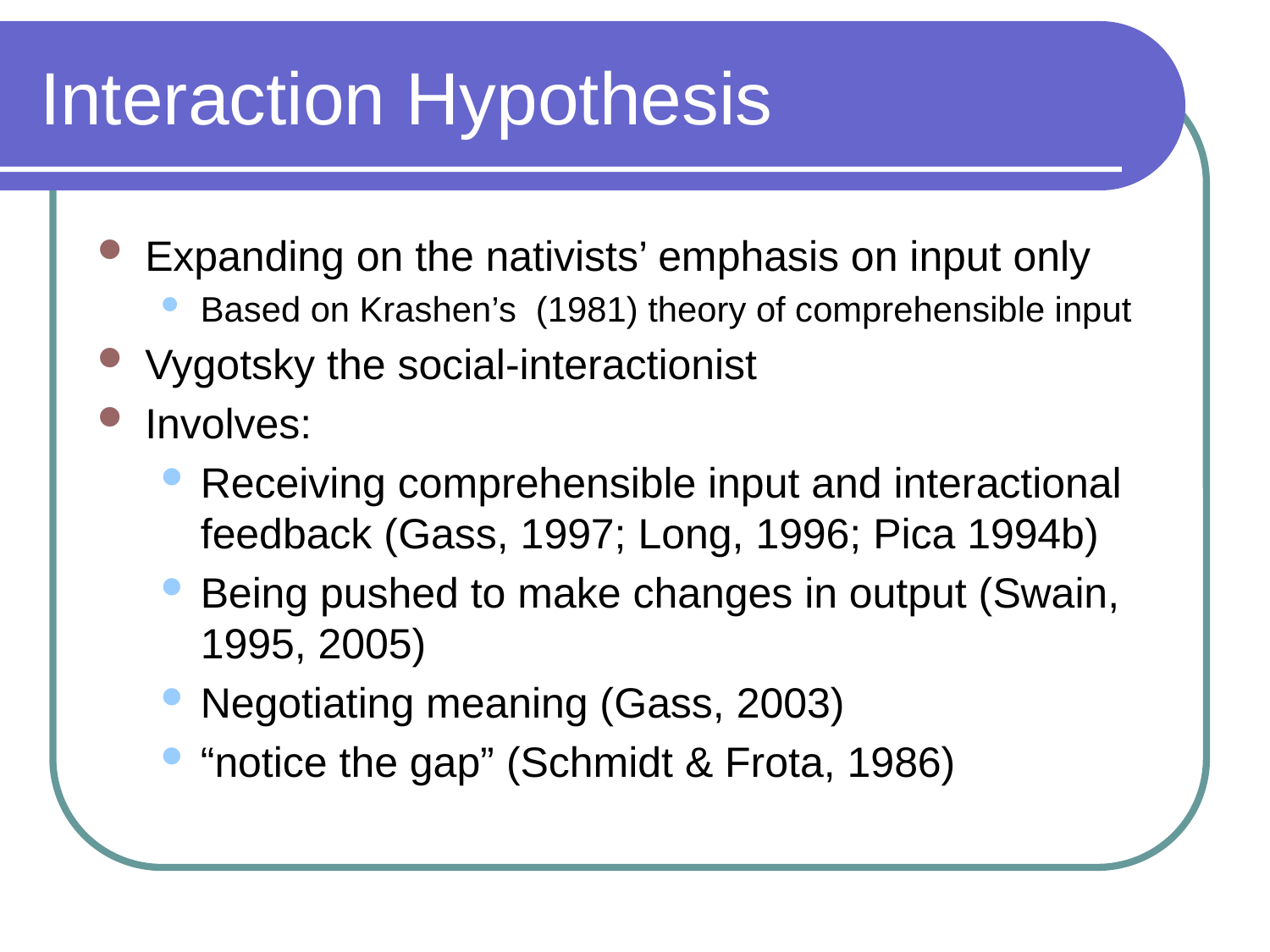

Interaction Hypothesis
Expanding on the nativists’ emphasis on input only
Based on Krashen’s  (1981) theory of comprehensible input
Vygotsky the social-interactionist
Involves:
Receiving comprehensible input and interactional feedback (Gass, 1997; Long, 1996; Pica 1994b)
Being pushed to make changes in output (Swain, 1995, 2005)
Negotiating meaning (Gass, 2003)
“notice the gap” (Schmidt & Frota, 1986)